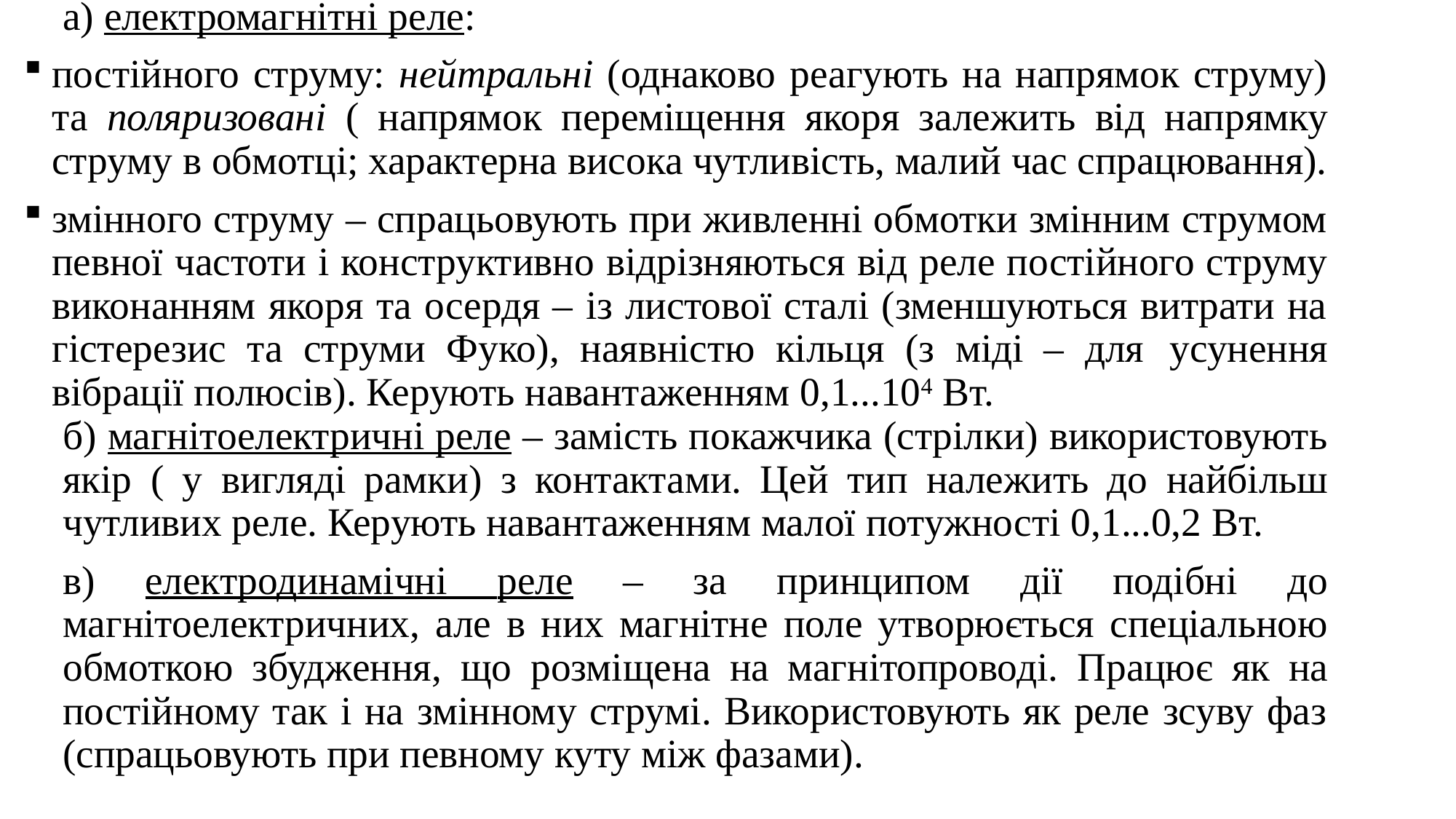

а) електромагнітні реле:
постійного струму: нейтральні (однаково реагують на напрямок струму) та поляризовані ( напрямок переміщення якоря залежить від напрямку струму в обмотці; характерна висока чутливість, малий час спрацювання).
змінного струму – спрацьовують при живленні обмотки змінним струмом певної частоти і конструктивно відрізняються від реле постійного струму виконанням якоря та осердя – із листової сталі (зменшуються витрати на гістерезис та струми Фуко), наявністю кільця (з міді – для усунення вібрації полюсів). Керують навантаженням 0,1...104 Вт.
б) магнітоелектричні реле – замість покажчика (стрілки) використовують якір ( у вигляді рамки) з контактами. Цей тип належить до найбільш чутливих реле. Керують навантаженням малої потужності 0,1...0,2 Вт.
в) електродинамічні реле – за принципом дії подібні до магнітоелектричних, але в них магнітне поле утворюється спеціальною обмоткою збудження, що розміщена на магнітопроводі. Працює як на постійному так і на змінному струмі. Використовують як реле зсуву фаз (спрацьовують при певному куту між фазами).